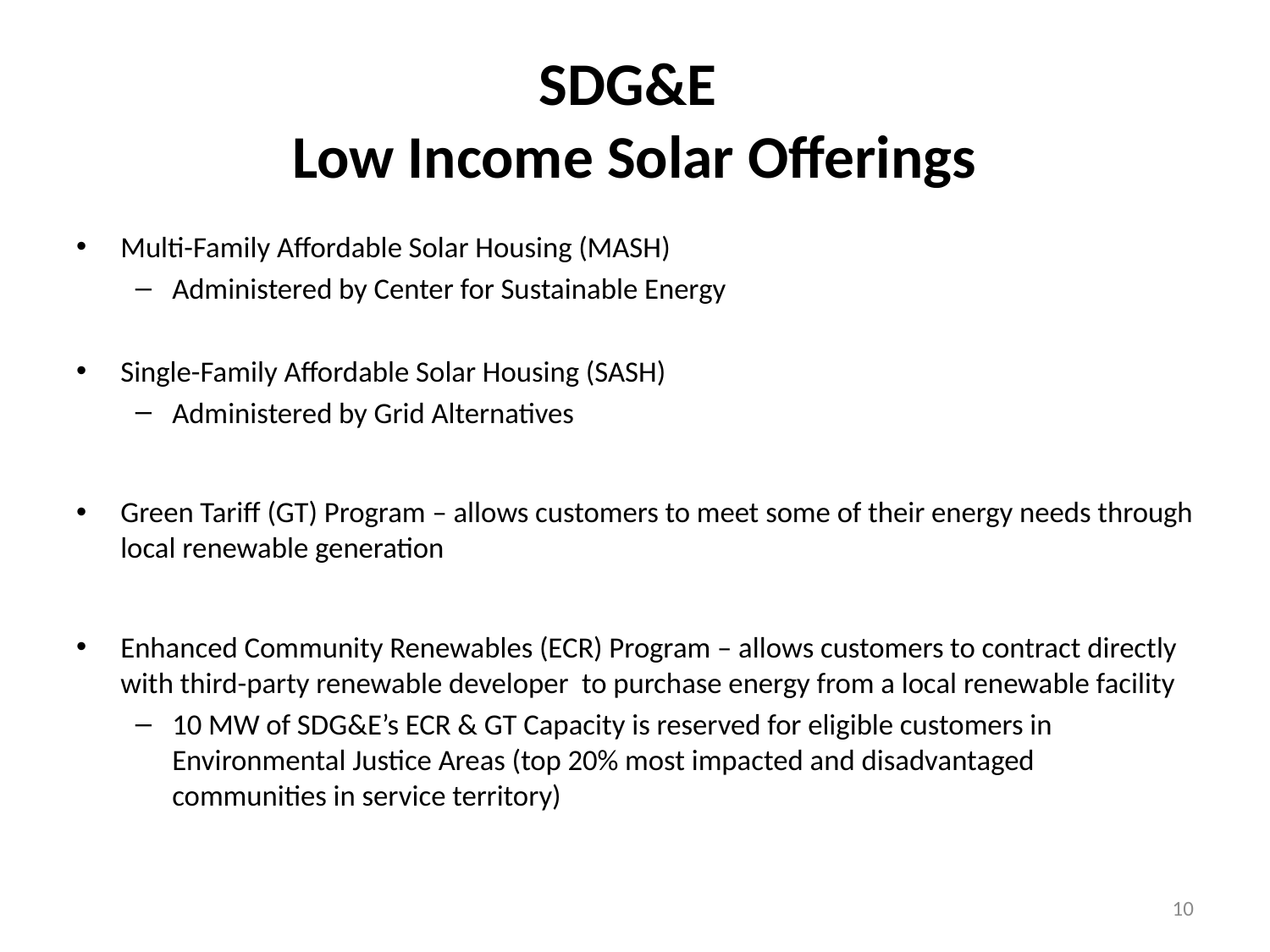

# SDG&E Low Income Solar Offerings
Multi-Family Affordable Solar Housing (MASH)
Administered by Center for Sustainable Energy

Single-Family Affordable Solar Housing (SASH)
Administered by Grid Alternatives

Green Tariff (GT) Program – allows customers to meet some of their energy needs through local renewable generation

Enhanced Community Renewables (ECR) Program – allows customers to contract directly with third-party renewable developer  to purchase energy from a local renewable facility
10 MW of SDG&E’s ECR & GT Capacity is reserved for eligible customers in Environmental Justice Areas (top 20% most impacted and disadvantaged communities in service territory)

10